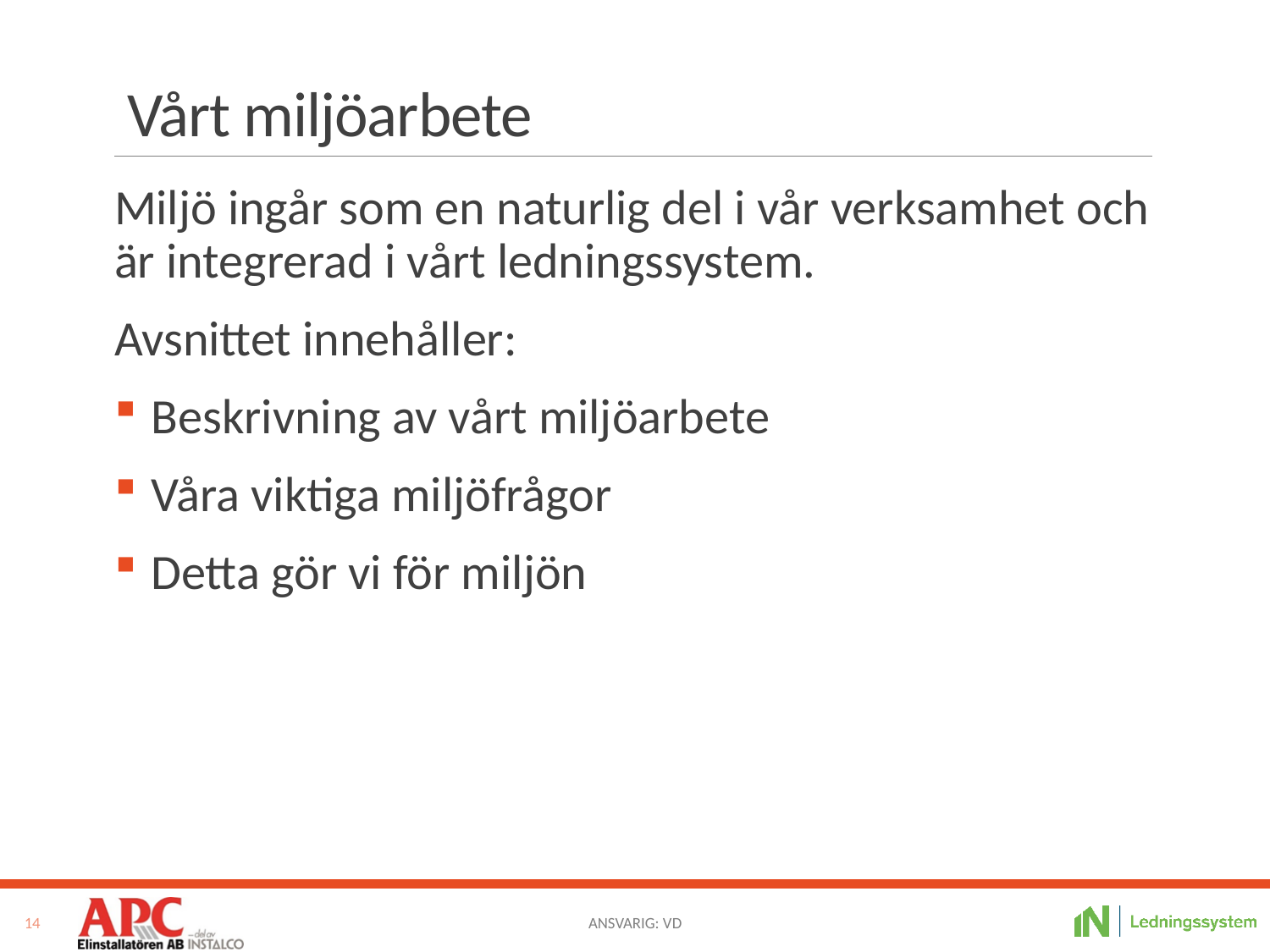

# Vårt miljöarbete
Miljö ingår som en naturlig del i vår verksamhet och är integrerad i vårt ledningssystem.
Avsnittet innehåller:
Beskrivning av vårt miljöarbete
Våra viktiga miljöfrågor
Detta gör vi för miljön

14
Ansvarig: VD